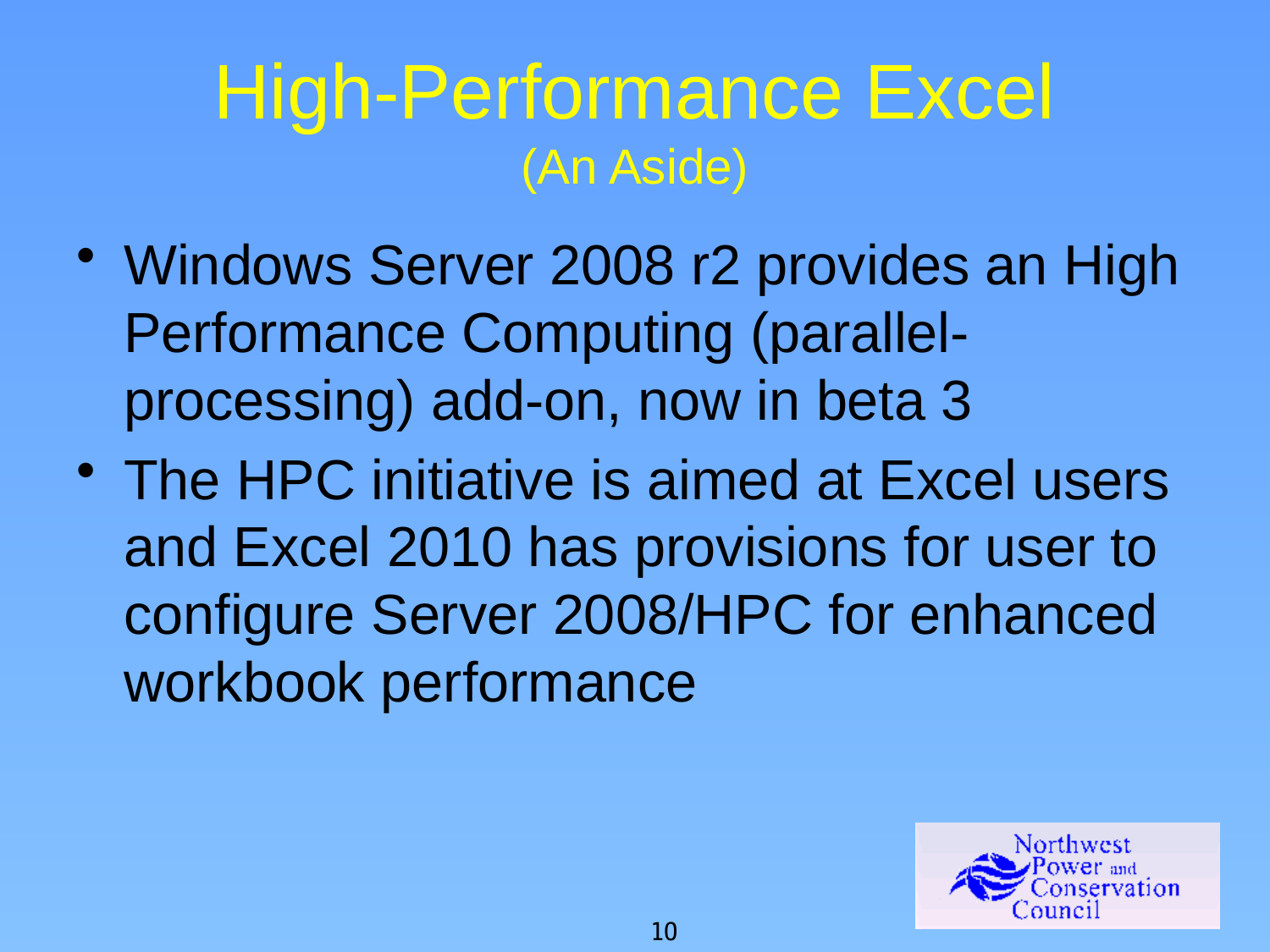

# High-Performance Excel (An Aside)
Windows Server 2008 r2 provides an High Performance Computing (parallel-processing) add-on, now in beta 3
The HPC initiative is aimed at Excel users and Excel 2010 has provisions for user to configure Server 2008/HPC for enhanced workbook performance